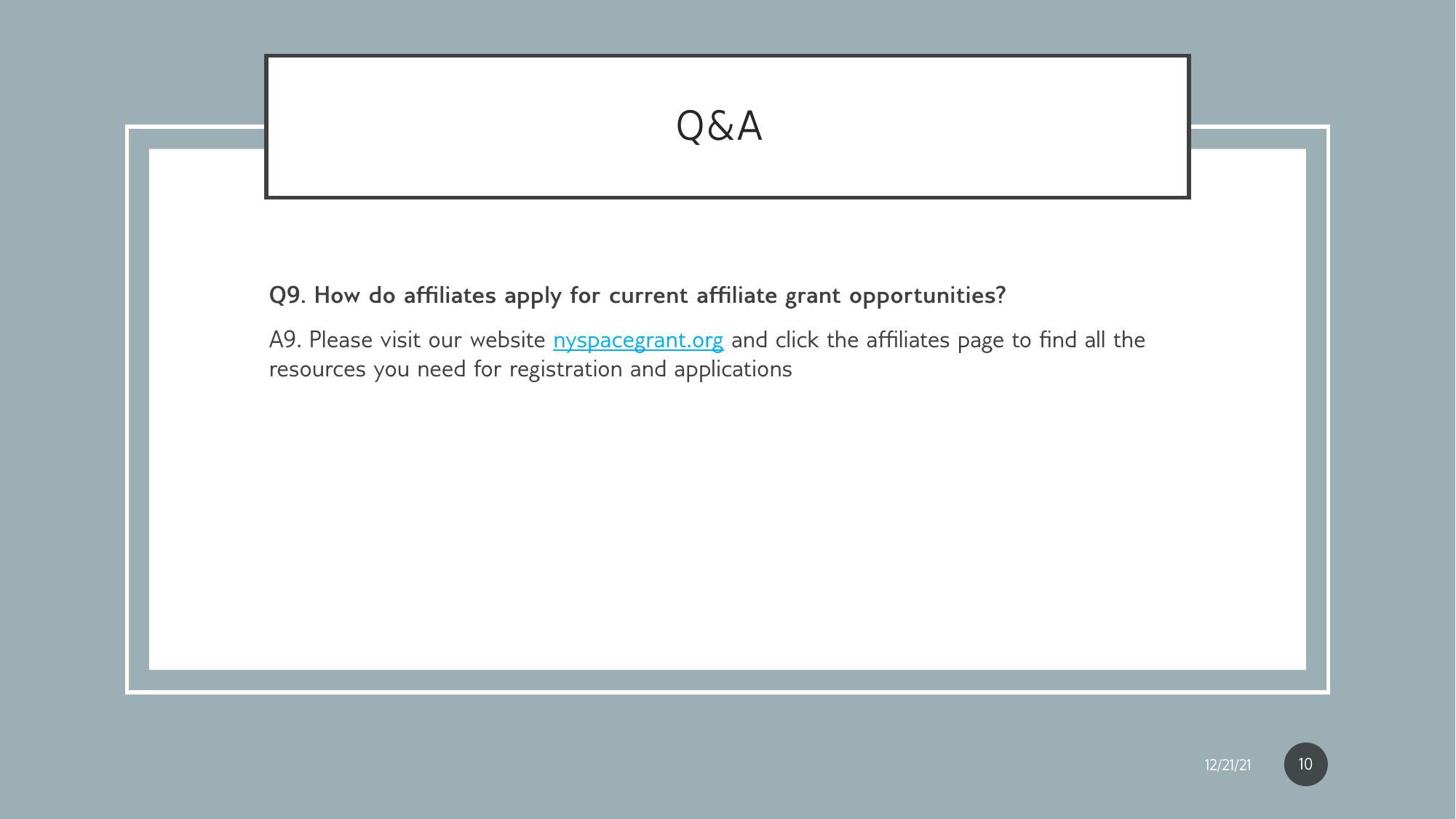

# Q&A

Q9. How do affiliates apply for current affiliate grant opportunities?
A9. Please visit our website nyspacegrant.org and click the affiliates page to find all the resources you need for registration and applications
10

12/21/21